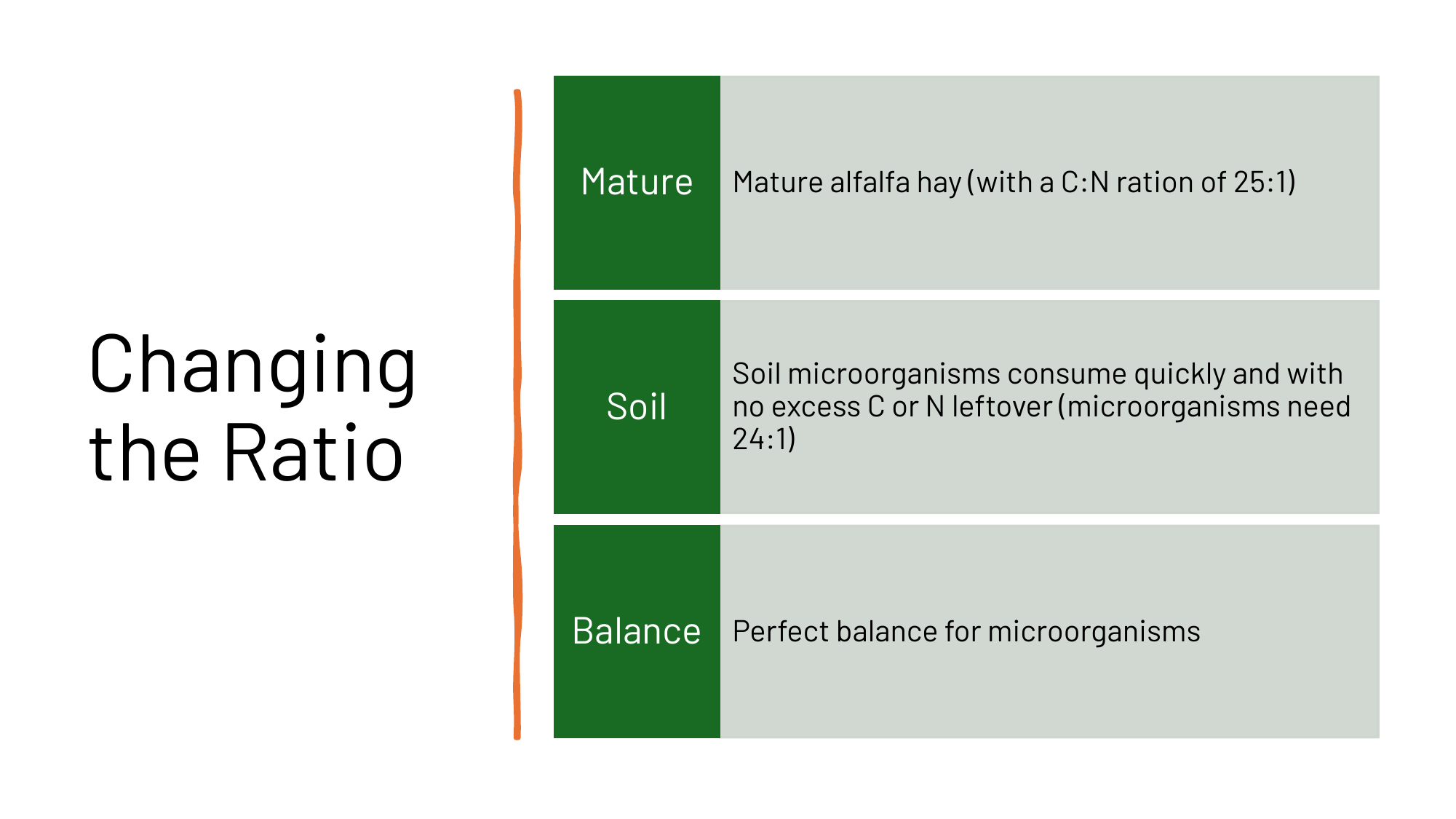

Mature alfalfa hay (with a C:N ration of 25:1)
Mature
Soil microorganisms consume quickly and with no excess C or N leftover (microorganisms need 24:1)
Soil
Perfect balance for microorganisms
Balance
# Changing the Ratio